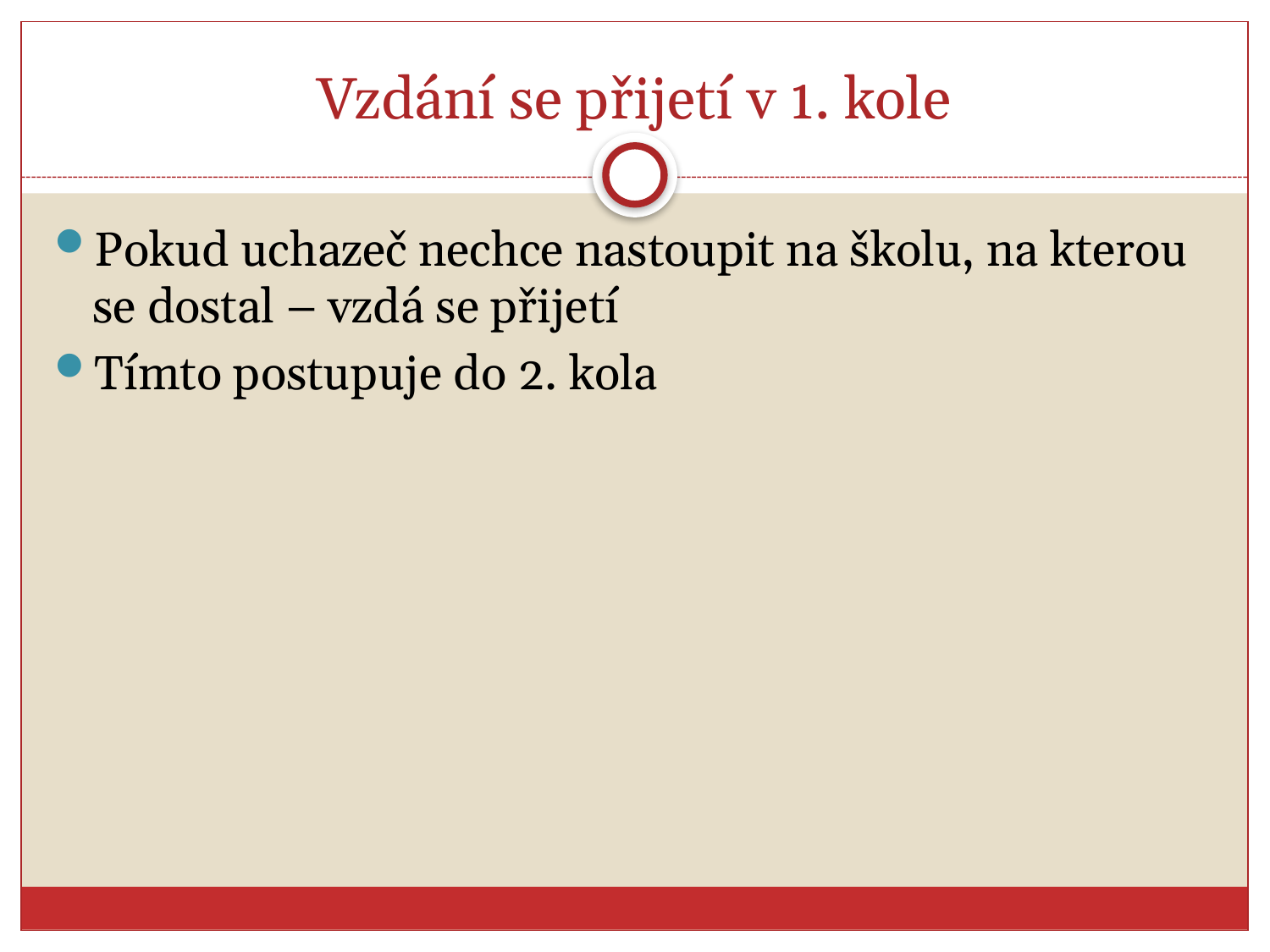

# Vzdání se přijetí v 1. kole
Pokud uchazeč nechce nastoupit na školu, na kterou se dostal – vzdá se přijetí
Tímto postupuje do 2. kola